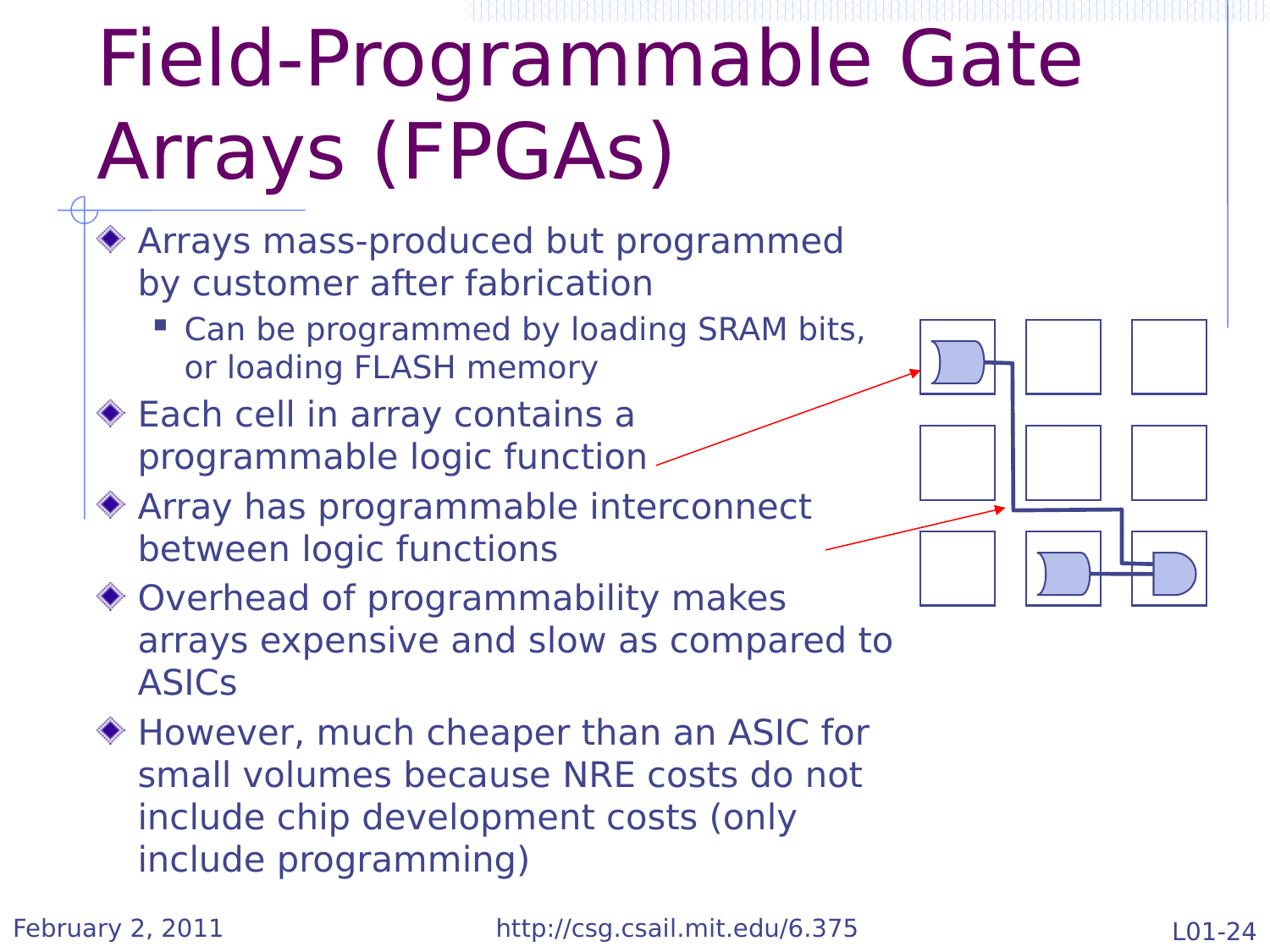

Field-Programmable Gate Arrays (FPGAs)
Arrays mass-produced but programmed by customer after fabrication
Can be programmed by loading SRAM bits, or loading FLASH memory
Each cell in array contains a programmable logic function
Array has programmable interconnect between logic functions
Overhead of programmability makes arrays expensive and slow as compared to ASICs
However, much cheaper than an ASIC for small volumes because NRE costs do not include chip development costs (only include programming)

L01-24
February 2, 2011
http://csg.csail.mit.edu/6.375